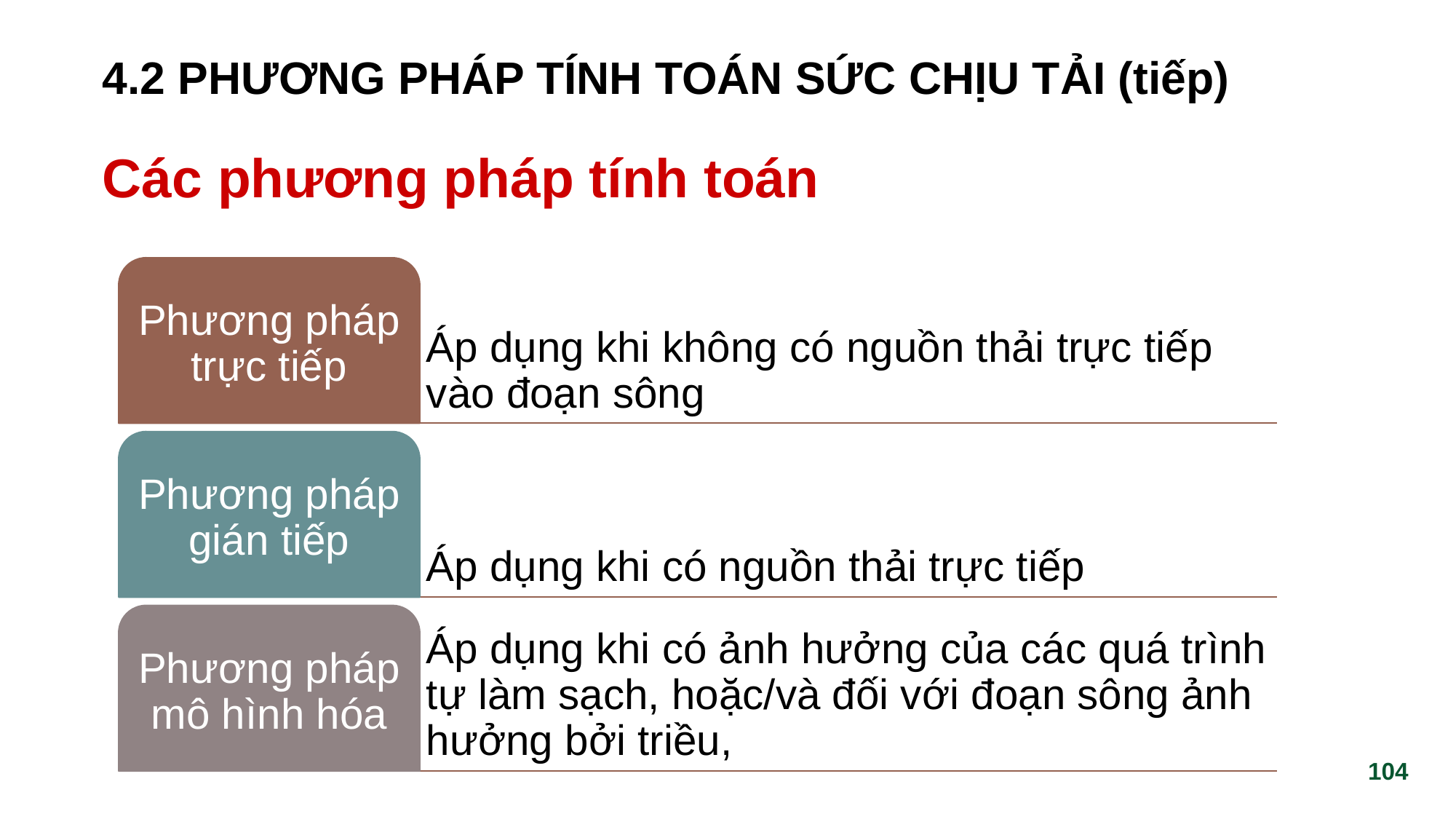

# 4.2 PHƯƠNG PHÁP TÍNH TOÁN SỨC CHỊU TẢI (tiếp)
Các phương pháp tính toán

Áp dụng khi không có nguồn thải trực tiếp vào đoạn sông
Phương pháp trực tiếp

Áp dụng khi có nguồn thải trực tiếp
Phương pháp gián tiếp

Áp dụng khi có ảnh hưởng của các quá trình tự làm sạch, hoặc/và đối với đoạn sông ảnh hưởng bởi triều,
Phương pháp mô hình hóa
104
104